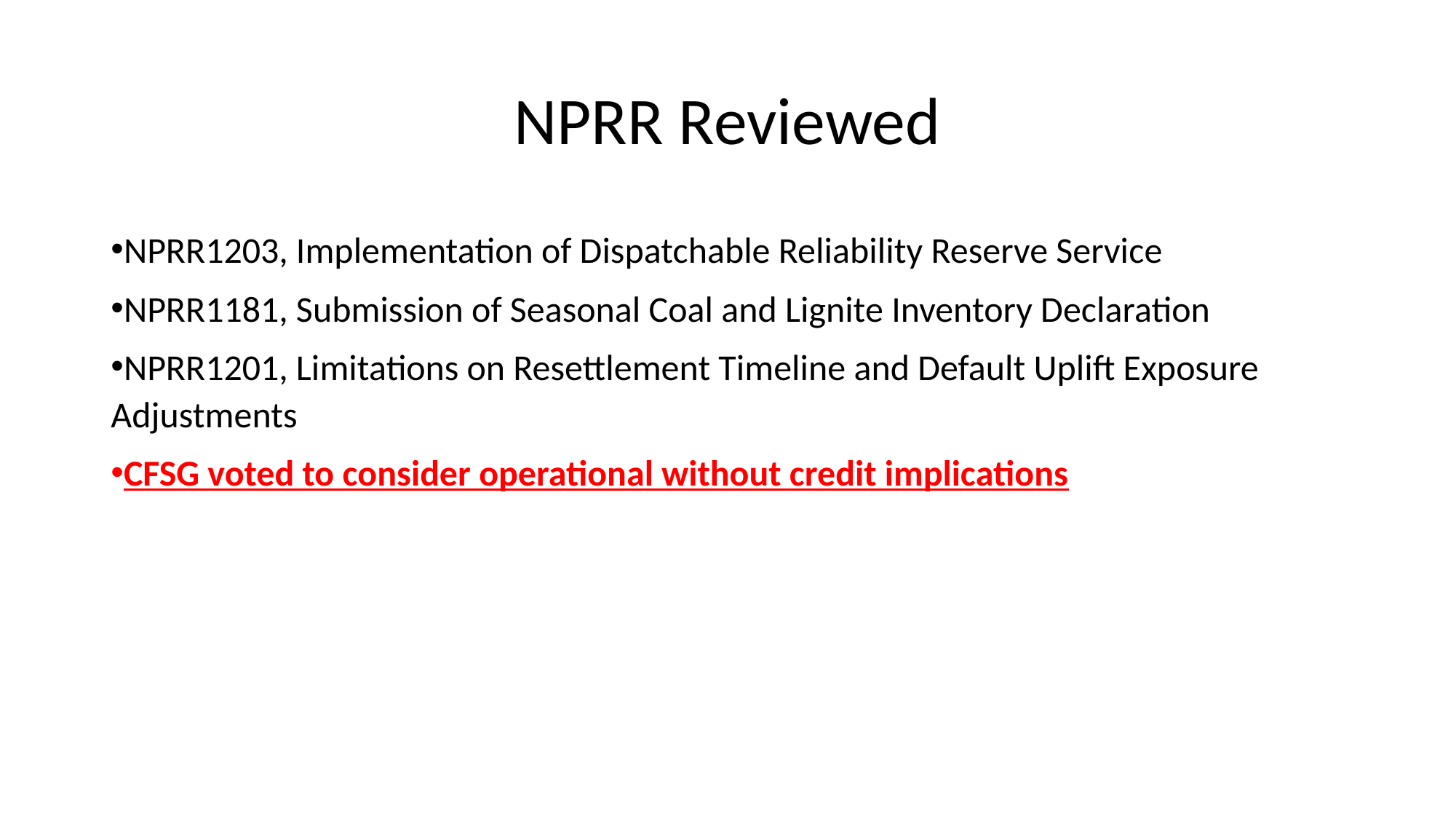

# NPRR Reviewed
NPRR1203, Implementation of Dispatchable Reliability Reserve Service
NPRR1181, Submission of Seasonal Coal and Lignite Inventory Declaration
NPRR1201, Limitations on Resettlement Timeline and Default Uplift Exposure Adjustments
CFSG voted to consider operational without credit implications